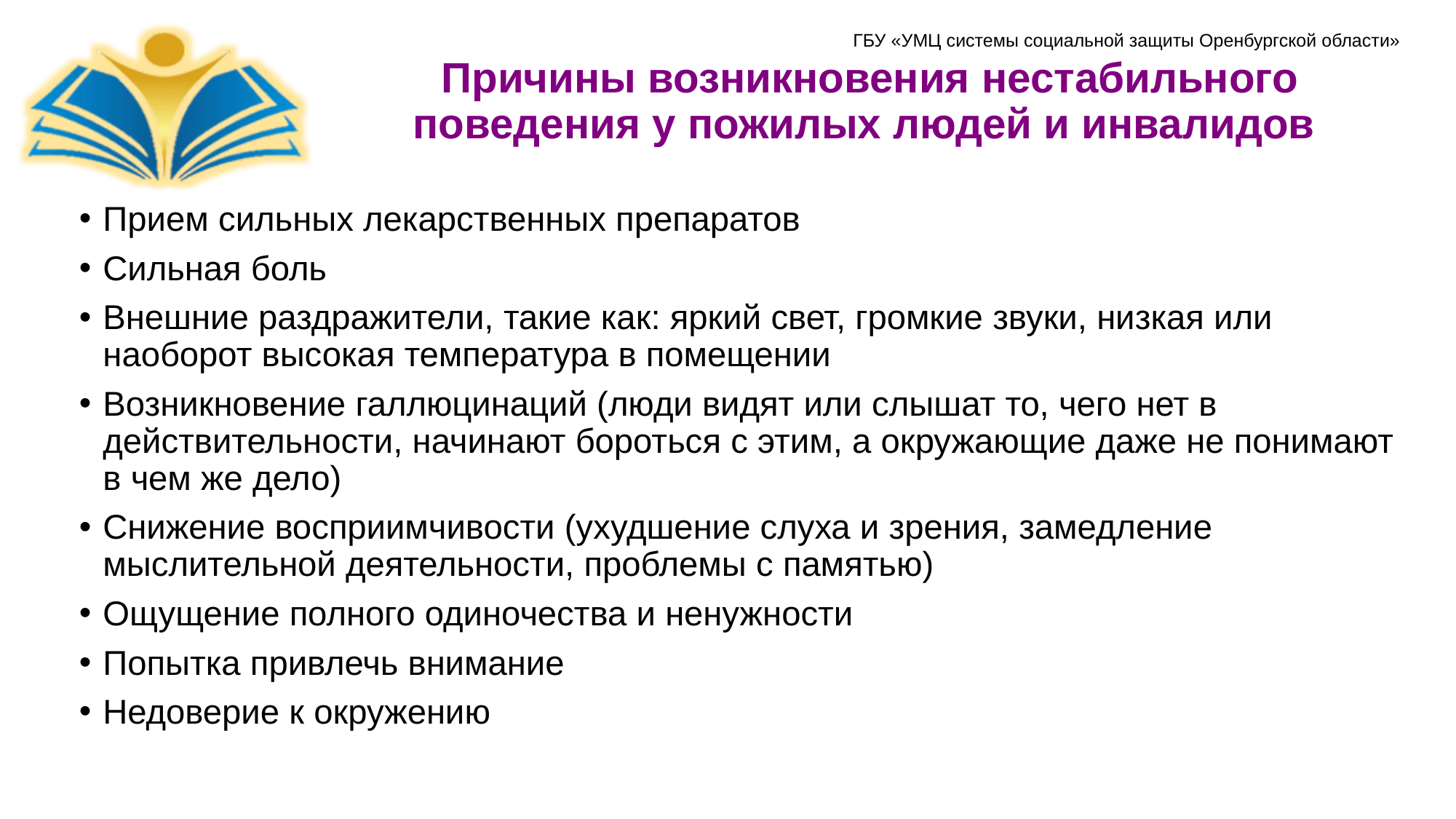

# Причины возникновения нестабильного поведения у пожилых людей и инвалидов
Прием сильных лекарственных препаратов
Сильная боль
Внешние раздражители, такие как: яркий свет, громкие звуки, низкая или наоборот высокая температура в помещении
Возникновение галлюцинаций (люди видят или слышат то, чего нет в действительности, начинают бороться с этим, а окружающие даже не понимают в чем же дело)
Снижение восприимчивости (ухудшение слуха и зрения, замедление мыслительной деятельности, проблемы с памятью)
Ощущение полного одиночества и ненужности
Попытка привлечь внимание
Недоверие к окружению